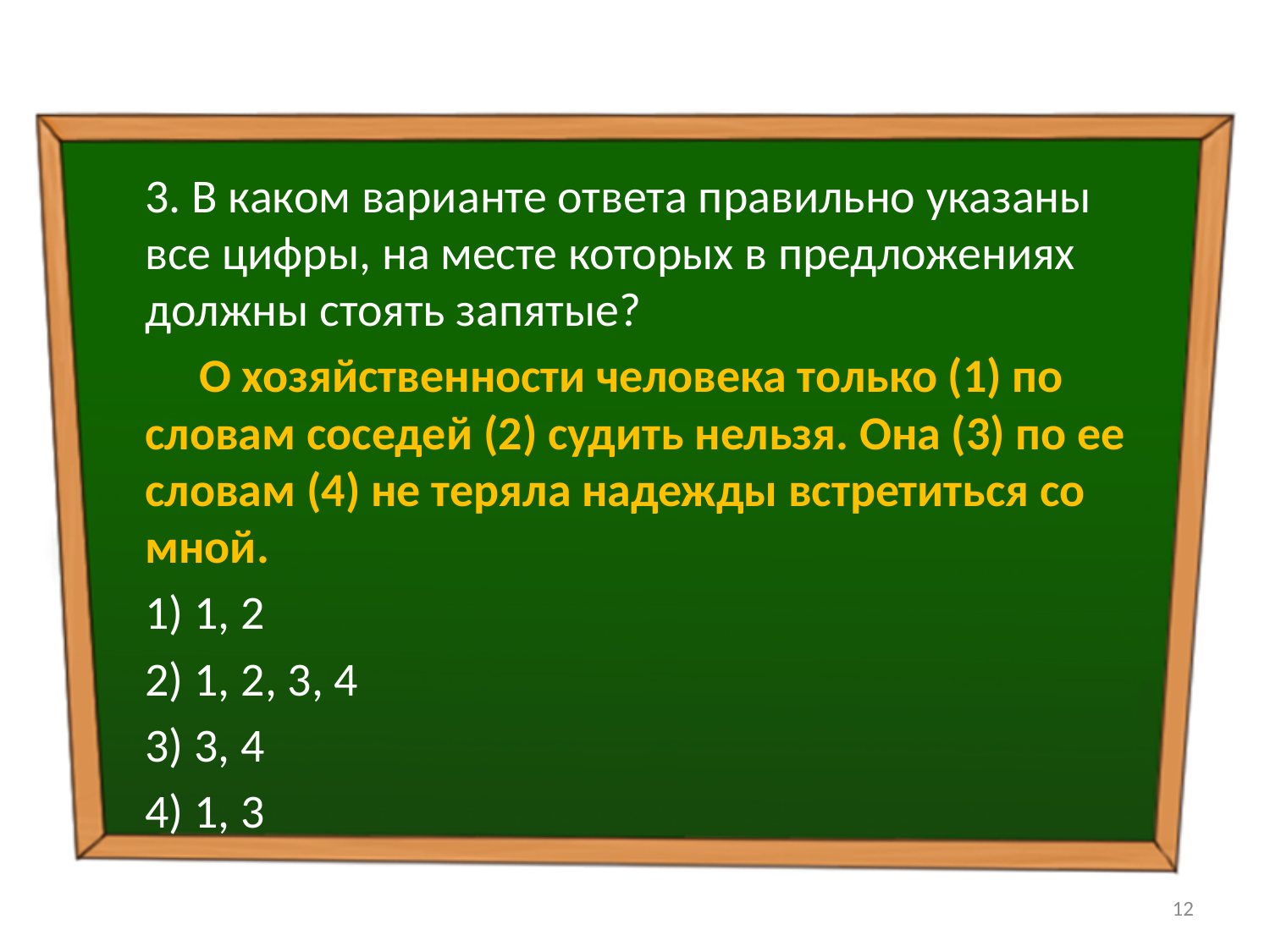

3. В каком варианте ответа правильно указаны все цифры, на месте которых в предложениях должны стоять запятые?
         О хозяйственности человека только (1) по словам соседей (2) судить нельзя. Она (3) по ее словам (4) не теряла надежды встретиться со мной.
    1) 1, 2
    2) 1, 2, 3, 4
    3) 3, 4
    4) 1, 3
12